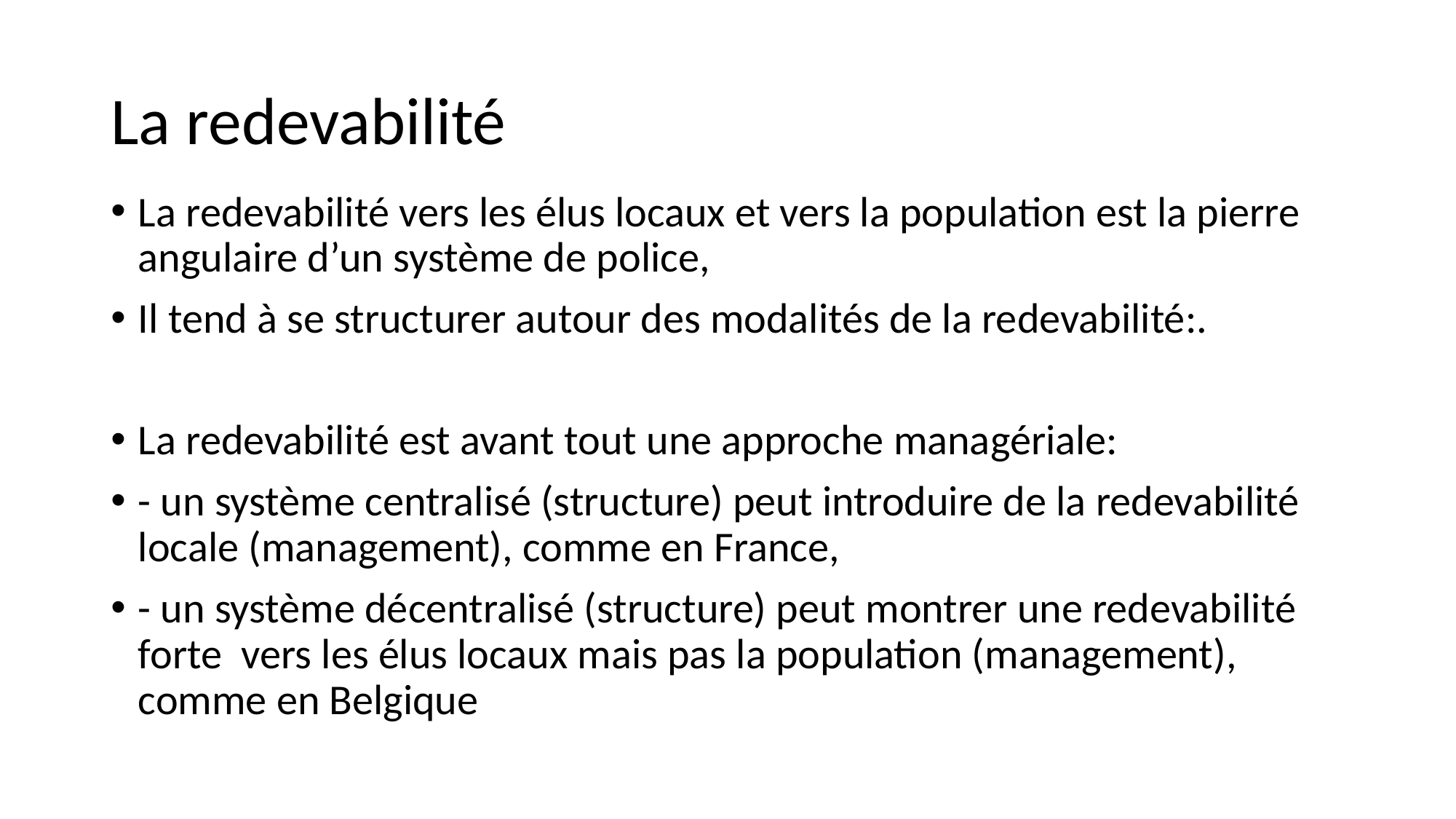

# La redevabilité
La redevabilité vers les élus locaux et vers la population est la pierre angulaire d’un système de police,
Il tend à se structurer autour des modalités de la redevabilité:.

La redevabilité est avant tout une approche managériale:
- un système centralisé (structure) peut introduire de la redevabilité locale (management), comme en France,
- un système décentralisé (structure) peut montrer une redevabilité forte  vers les élus locaux mais pas la population (management), comme en Belgique